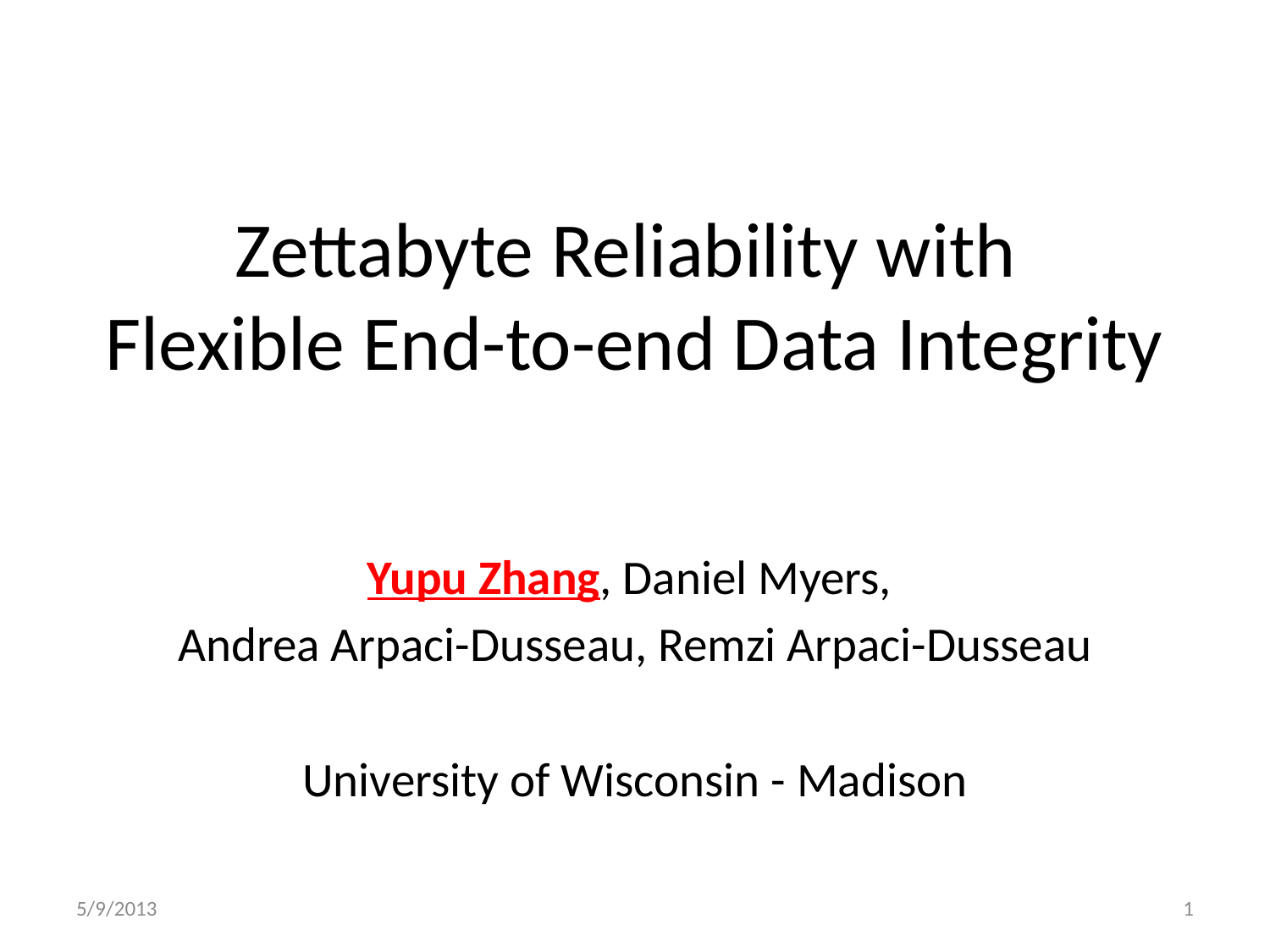

# Zettabyte Reliability with Flexible End-to-end Data Integrity
Yupu Zhang, Daniel Myers,
Andrea Arpaci-Dusseau, Remzi Arpaci-Dusseau

University of Wisconsin - Madison

5/9/2013
1